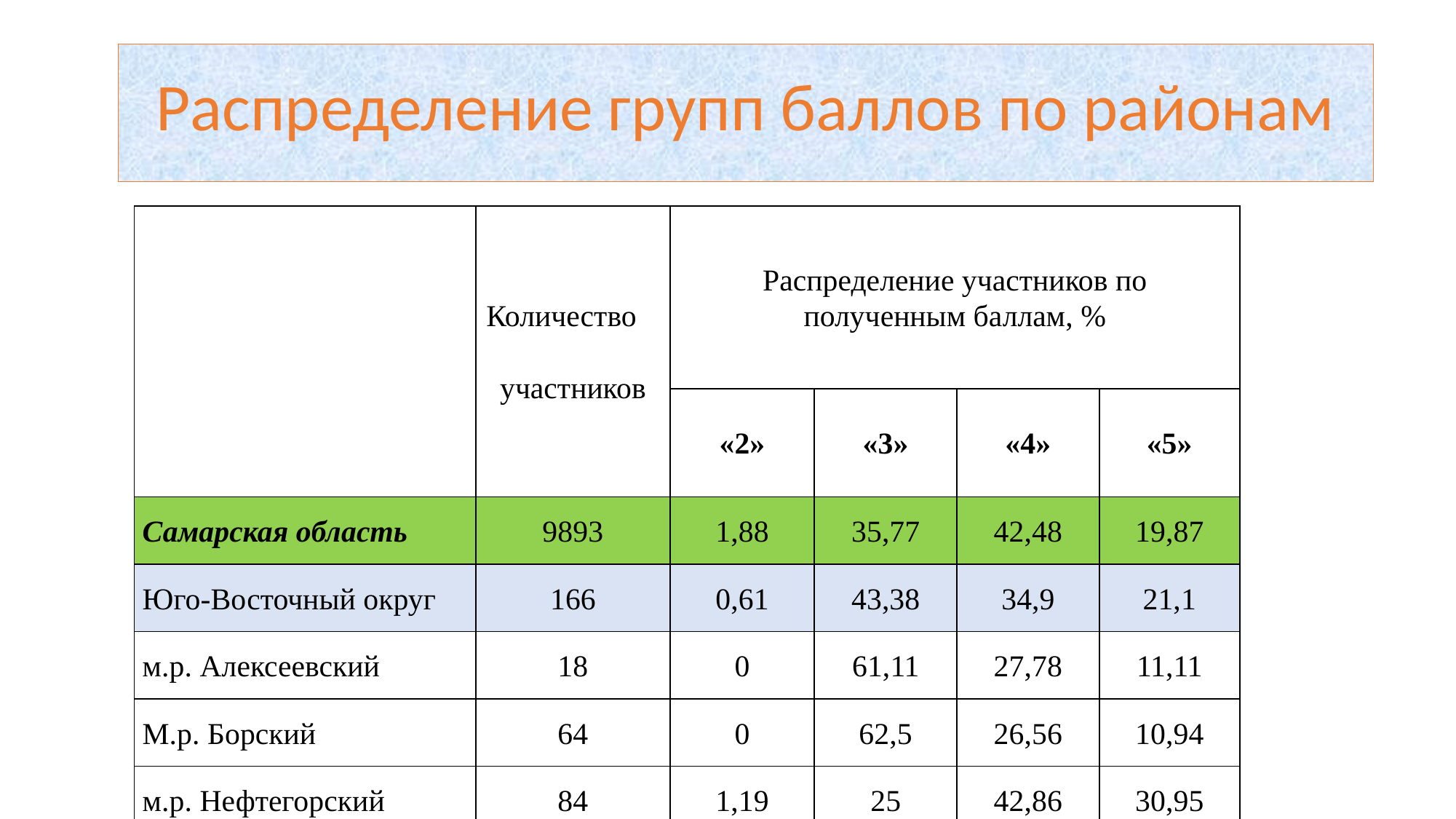

Распределение групп баллов по районам
|  | Количество участников | Распределение участников по полученным баллам, % |  |  |  |
| --- | --- | --- | --- | --- | --- |
|  |  | «2» | «3» | «4» | «5» |
| Самарская область | 9893 | 1,88 | 35,77 | 42,48 | 19,87 |
| Юго-Восточный округ | 166 | 0,61 | 43,38 | 34,9 | 21,1 |
| м.р. Алексеевский | 18 | 0 | 61,11 | 27,78 | 11,11 |
| М.р. Борский | 64 | 0 | 62,5 | 26,56 | 10,94 |
| м.р. Нефтегорский | 84 | 1,19 | 25 | 42,86 | 30,95 |